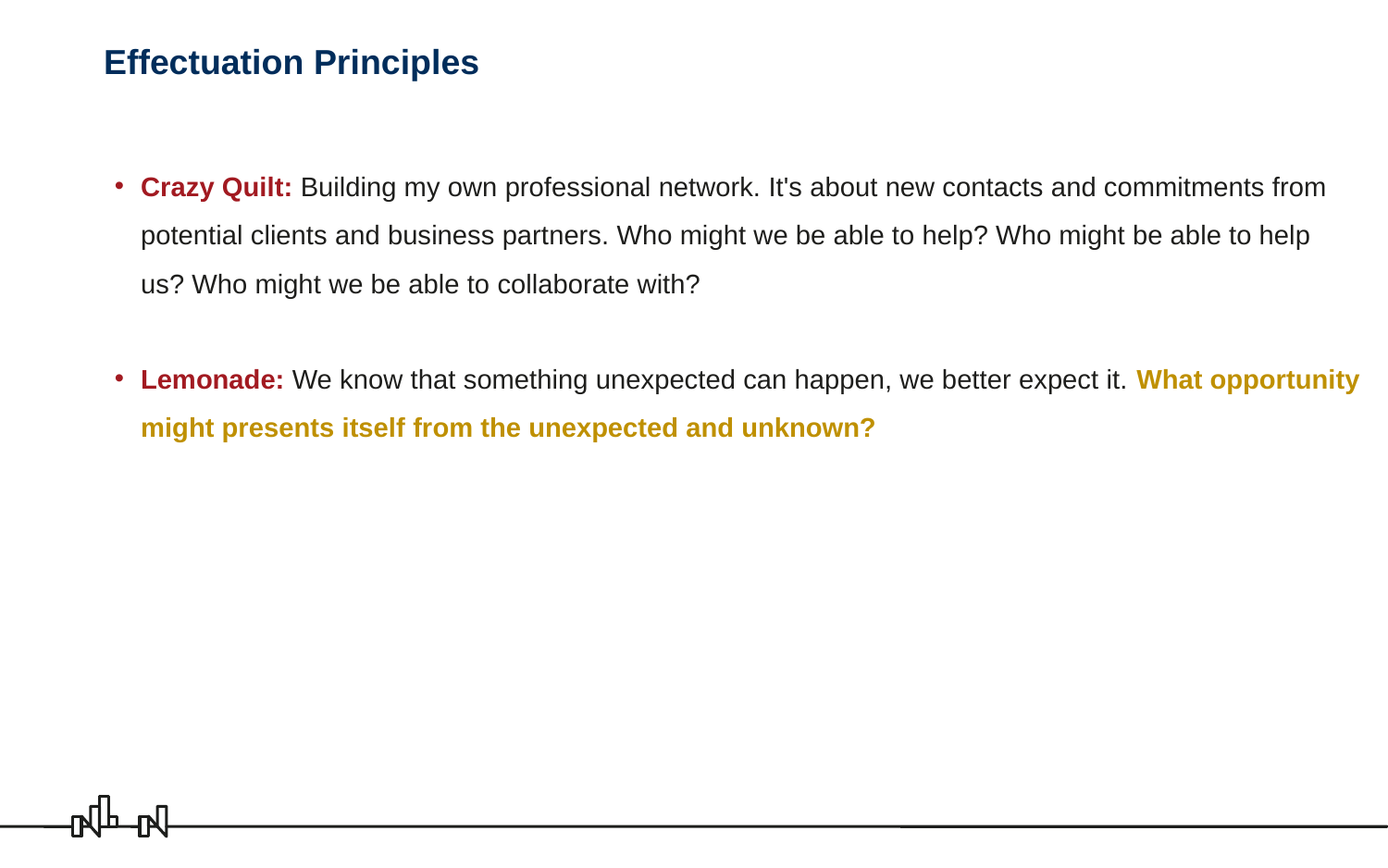

# Effectuation Principles
Crazy Quilt: Building my own professional network. It's about new contacts and commitments from potential clients and business partners. Who might we be able to help? Who might be able to help us? Who might we be able to collaborate with?
Lemonade: We know that something unexpected can happen, we better expect it. What opportunity might presents itself from the unexpected and unknown?